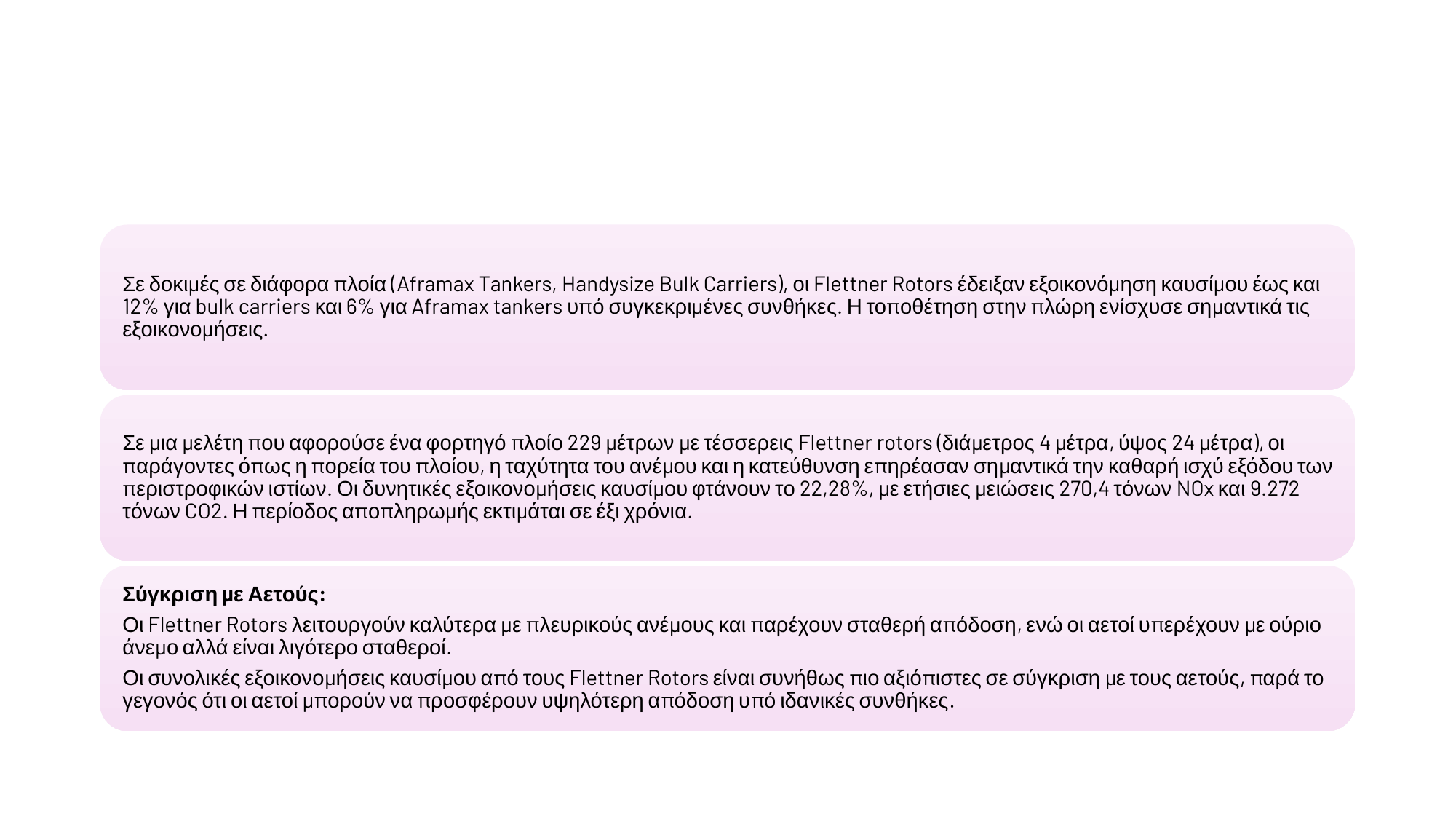

Σε δοκιμές σε διάφορα πλοία (Aframax Tankers, Handysize Bulk Carriers), οι Flettner Rotors έδειξαν εξοικονόμηση καυσίμου έως και 12% για bulk carriers και 6% για Aframax tankers υπό συγκεκριμένες συνθήκες. Η τοποθέτηση στην πλώρη ενίσχυσε σημαντικά τις εξοικονομήσεις.
Σε μια μελέτη που αφορούσε ένα φορτηγό πλοίο 229 μέτρων με τέσσερεις Flettner rotors (διάμετρος 4 μέτρα, ύψος 24 μέτρα), οι παράγοντες όπως η πορεία του πλοίου, η ταχύτητα του ανέμου και η κατεύθυνση επηρέασαν σημαντικά την καθαρή ισχύ εξόδου των περιστροφικών ιστίων. Οι δυνητικές εξοικονομήσεις καυσίμου φτάνουν το 22,28%, με ετήσιες μειώσεις 270,4 τόνων NOx και 9.272 τόνων CO2. Η περίοδος αποπληρωμής εκτιμάται σε έξι χρόνια.
Σύγκριση με Αετούς:
Οι Flettner Rotors λειτουργούν καλύτερα με πλευρικούς ανέμους και παρέχουν σταθερή απόδοση, ενώ οι αετοί υπερέχουν με ούριο άνεμο αλλά είναι λιγότερο σταθεροί.
Οι συνολικές εξοικονομήσεις καυσίμου από τους Flettner Rotors είναι συνήθως πιο αξιόπιστες σε σύγκριση με τους αετούς, παρά το γεγονός ότι οι αετοί μπορούν να προσφέρουν υψηλότερη απόδοση υπό ιδανικές συνθήκες.
20